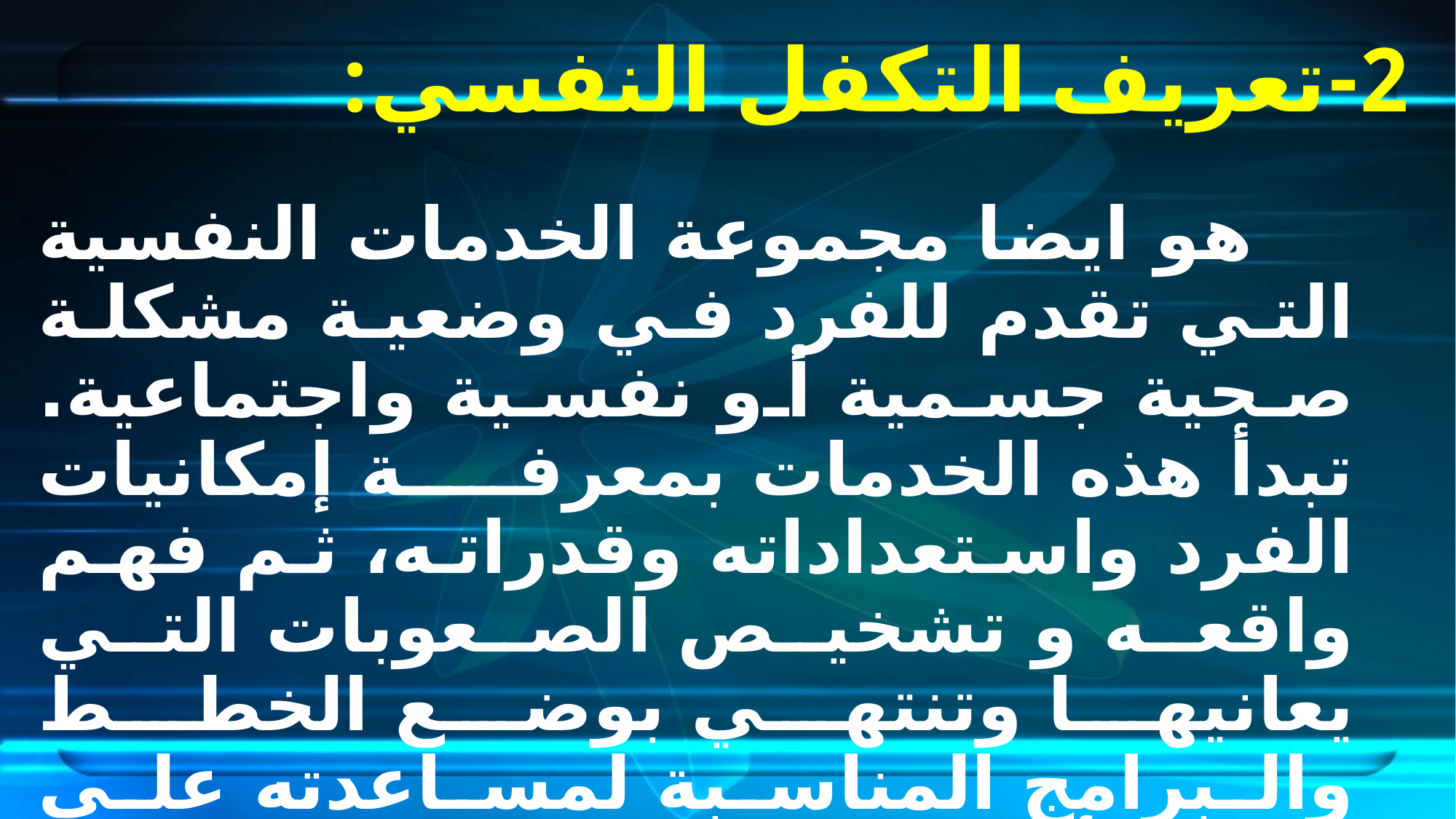

# 2-	تعريف التكفل النفسي:
    هو ايضا مجموعة الخدمات النفسية التي تقدم للفرد في وضعية مشكلة صحية جسمية أو نفسية واجتماعية. تبدأ هذه الخدمات بمعرفة إمكانيات الفرد واستعداداته وقدراته، ثم فهم واقعه و تشخيص الصعوبات التي يعانيها وتنتهي بوضع الخطط والبرامج المناسبة لمساعدته على تحقيق أكبر قدر من الكفاية والوصول إلى درجة التوافق .